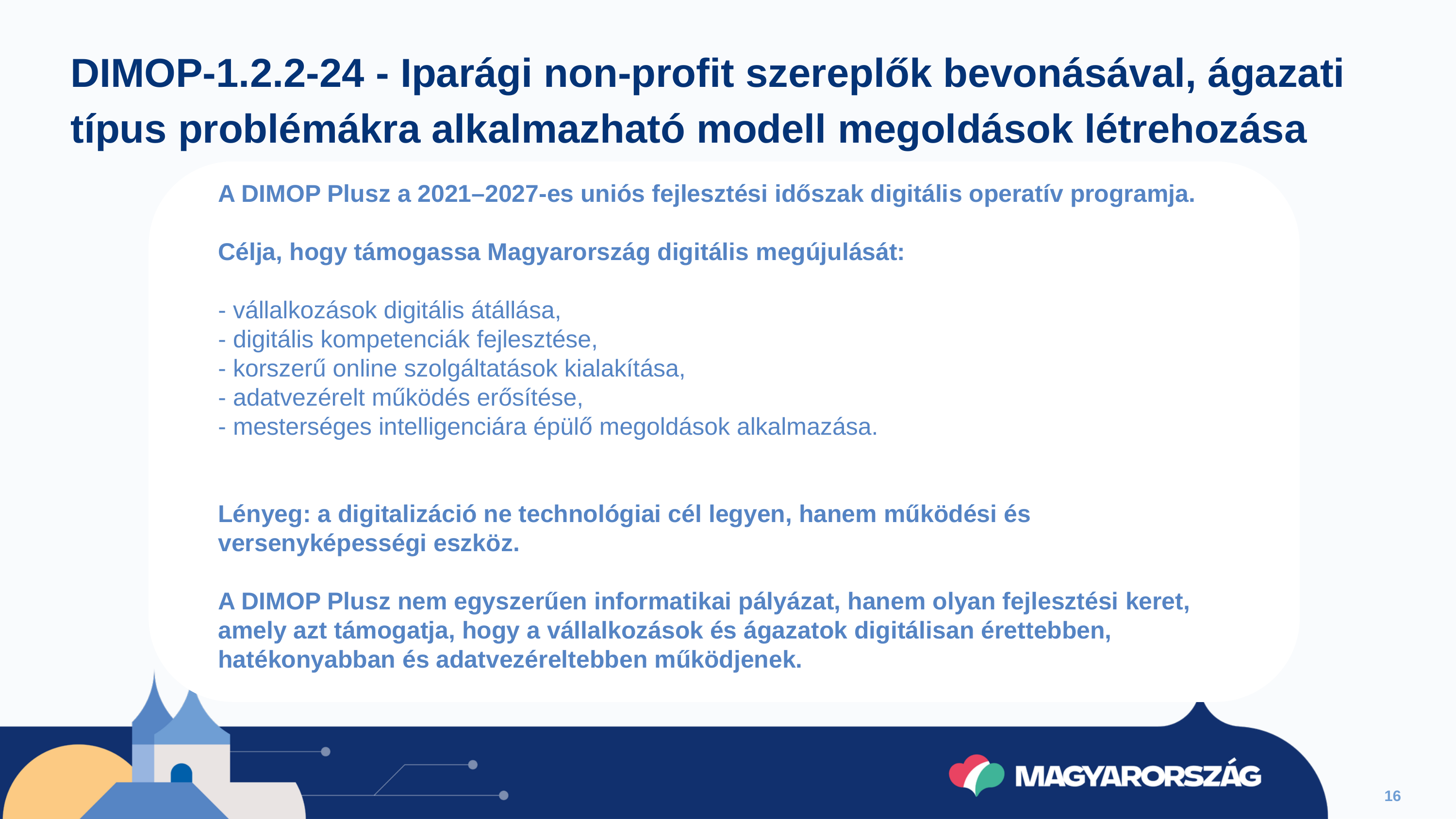

DIMOP-1.2.2-24 - Iparági non-profit szereplők bevonásával, ágazati típus problémákra alkalmazható modell megoldások létrehozása

A DIMOP Plusz a 2021–2027-es uniós fejlesztési időszak digitális operatív programja.

Célja, hogy támogassa Magyarország digitális megújulását:

- vállalkozások digitális átállása,
- digitális kompetenciák fejlesztése,
- korszerű online szolgáltatások kialakítása,
- adatvezérelt működés erősítése,
- mesterséges intelligenciára épülő megoldások alkalmazása.

Lényeg: a digitalizáció ne technológiai cél legyen, hanem működési és versenyképességi eszköz.

A DIMOP Plusz nem egyszerűen informatikai pályázat, hanem olyan fejlesztési keret, amely azt támogatja, hogy a vállalkozások és ágazatok digitálisan érettebben, hatékonyabban és adatvezéreltebben működjenek.

16